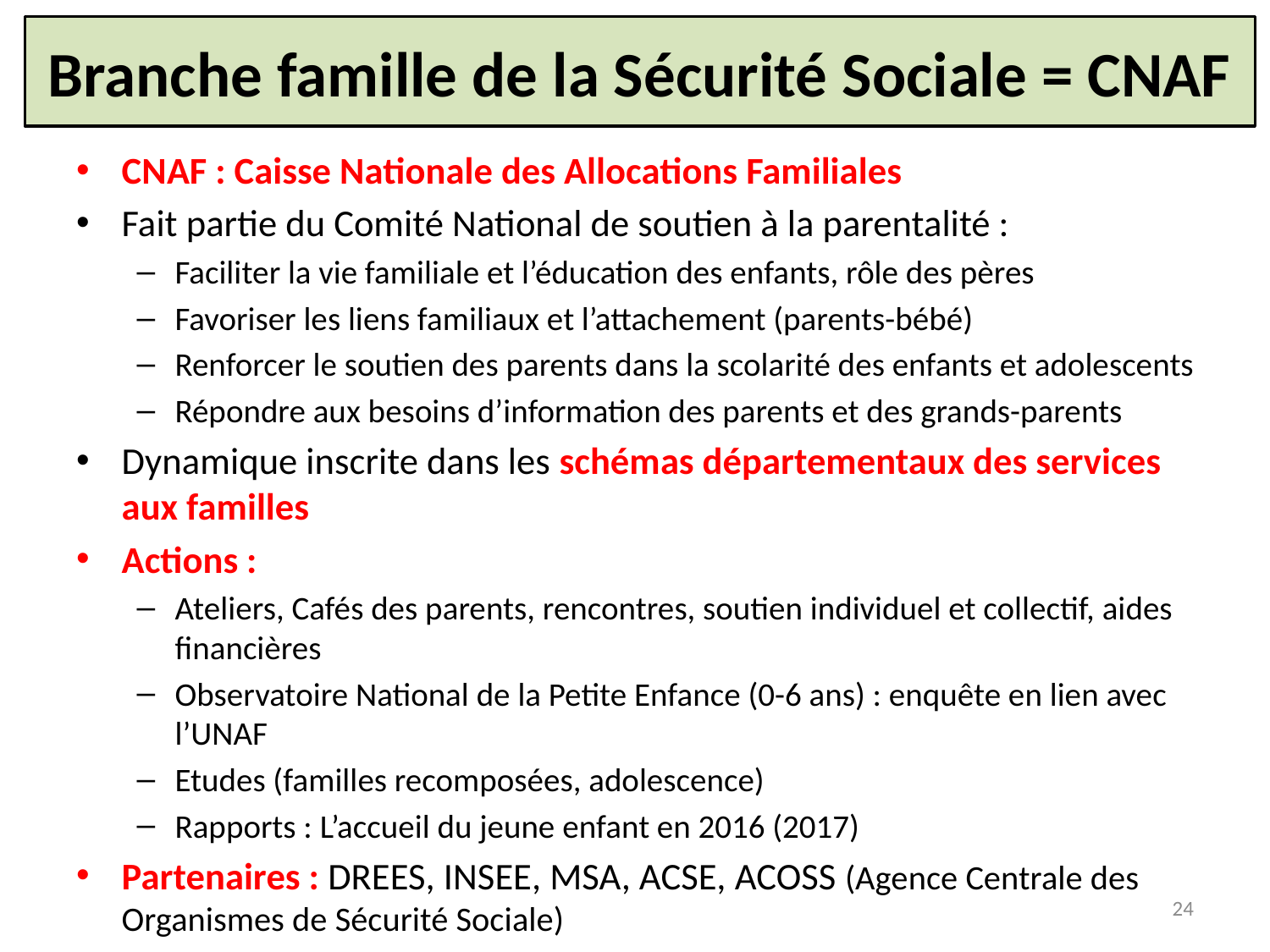

# Branche famille de la Sécurité Sociale = CNAF
CNAF : Caisse Nationale des Allocations Familiales
Fait partie du Comité National de soutien à la parentalité :
Faciliter la vie familiale et l’éducation des enfants, rôle des pères
Favoriser les liens familiaux et l’attachement (parents-bébé)
Renforcer le soutien des parents dans la scolarité des enfants et adolescents
Répondre aux besoins d’information des parents et des grands-parents
Dynamique inscrite dans les schémas départementaux des services aux familles
Actions :
Ateliers, Cafés des parents, rencontres, soutien individuel et collectif, aides financières
Observatoire National de la Petite Enfance (0-6 ans) : enquête en lien avec l’UNAF
Etudes (familles recomposées, adolescence)
Rapports : L’accueil du jeune enfant en 2016 (2017)
Partenaires : DREES, INSEE, MSA, ACSE, ACOSS (Agence Centrale des Organismes de Sécurité Sociale)
24